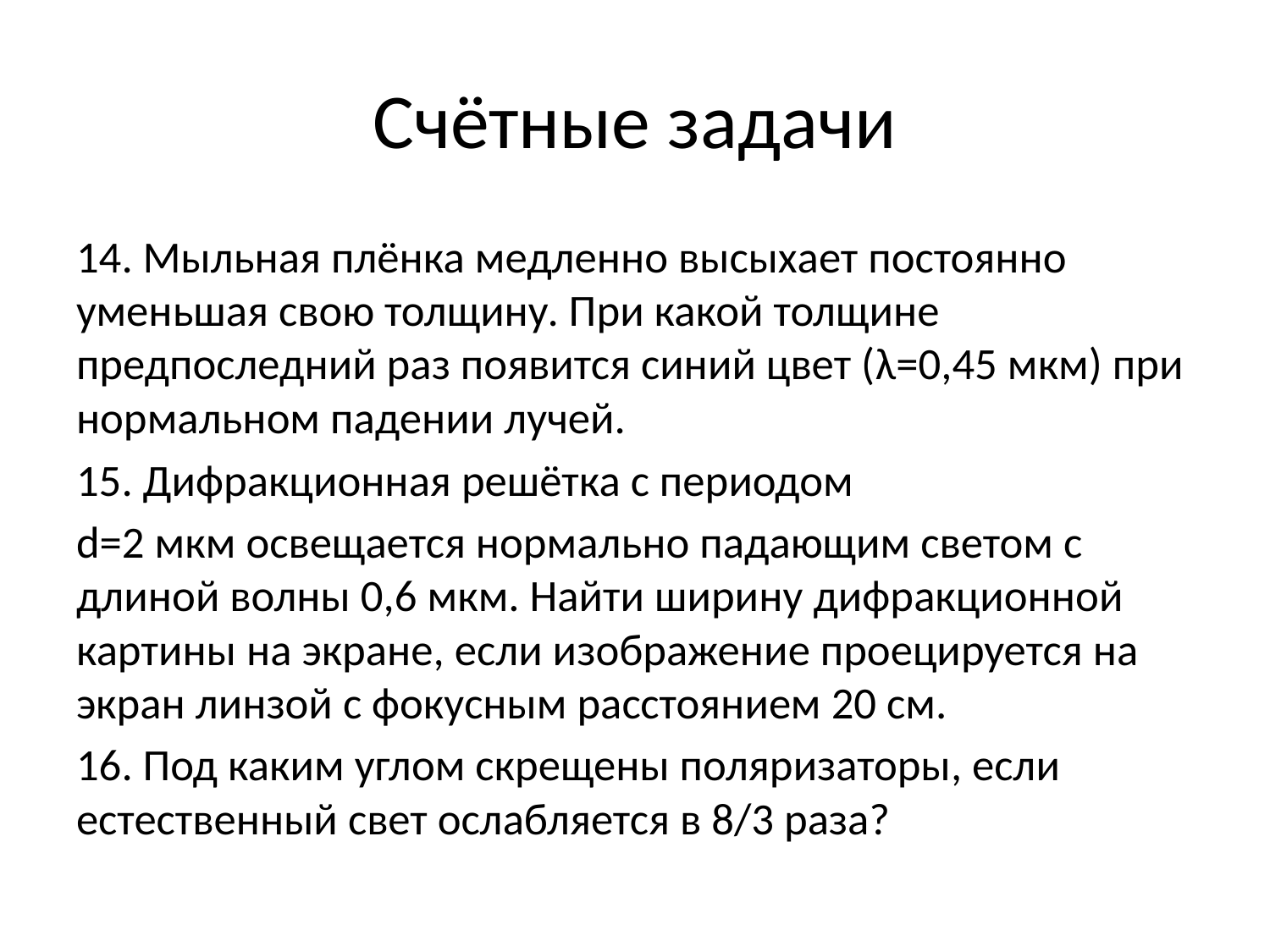

# Счётные задачи
14. Мыльная плёнка медленно высыхает постоянно уменьшая свою толщину. При какой толщине предпоследний раз появится синий цвет (λ=0,45 мкм) при нормальном падении лучей.
15. Дифракционная решётка с периодом
d=2 мкм освещается нормально падающим светом с длиной волны 0,6 мкм. Найти ширину дифракционной картины на экране, если изображение проецируется на экран линзой с фокусным расстоянием 20 см.
16. Под каким углом скрещены поляризаторы, если естественный свет ослабляется в 8/3 раза?